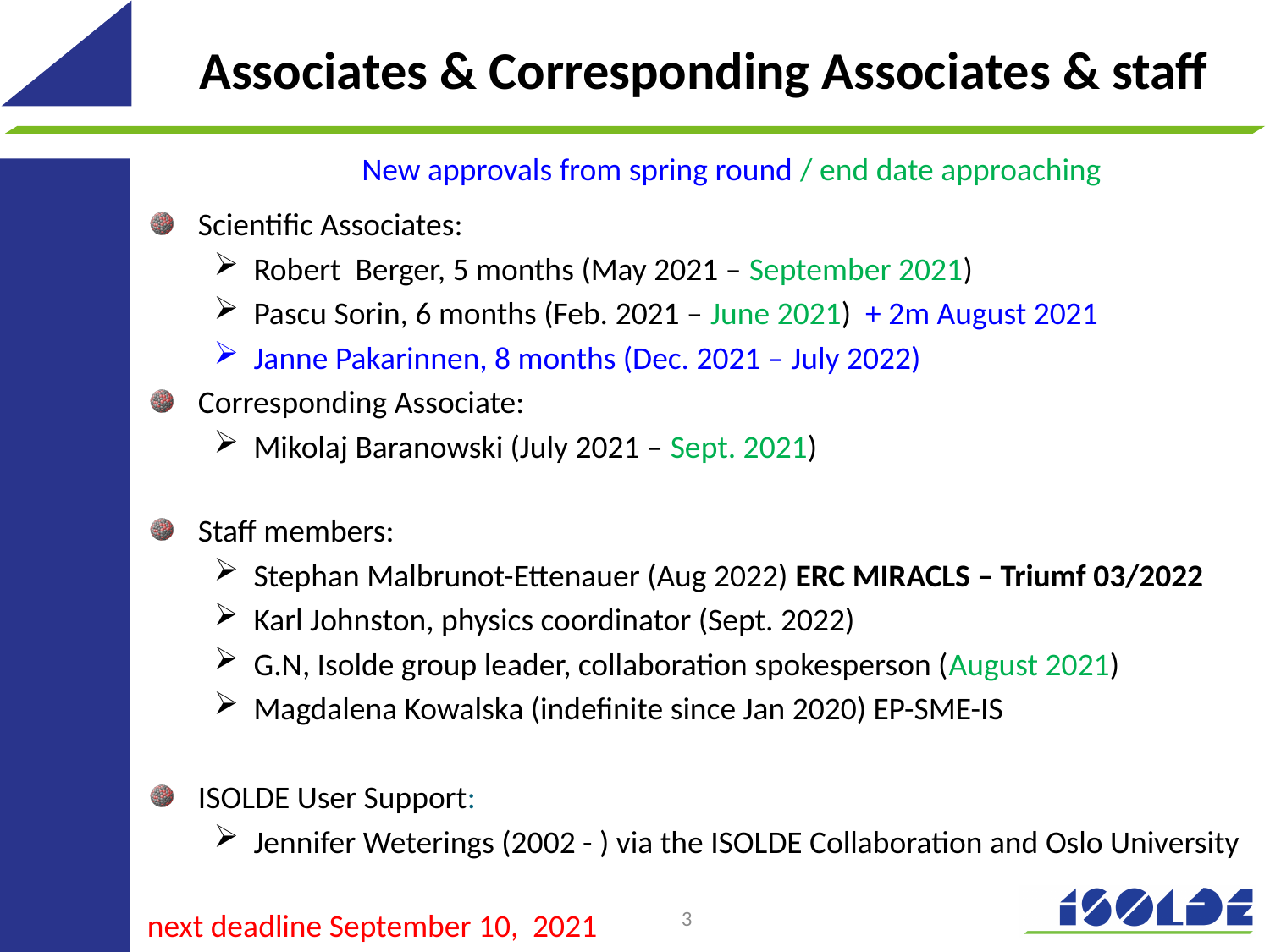

# Associates & Corresponding Associates & staff
New approvals from spring round / end date approaching
Scientific Associates:
Robert  Berger, 5 months (May 2021 – September 2021)
Pascu Sorin, 6 months (Feb. 2021 – June 2021)  + 2m August 2021
Janne Pakarinnen, 8 months (Dec. 2021 – July 2022)
Corresponding Associate:
Mikolaj Baranowski (July 2021 – Sept. 2021)

Staff members:
Stephan Malbrunot-Ettenauer (Aug 2022) ERC MIRACLS – Triumf 03/2022
Karl Johnston, physics coordinator (Sept. 2022)
G.N, Isolde group leader, collaboration spokesperson (August 2021)
Magdalena Kowalska (indefinite since Jan 2020) EP-SME-IS

ISOLDE User Support:
Jennifer Weterings (2002 - ) via the ISOLDE Collaboration and Oslo University
3
next deadline September 10,  2021